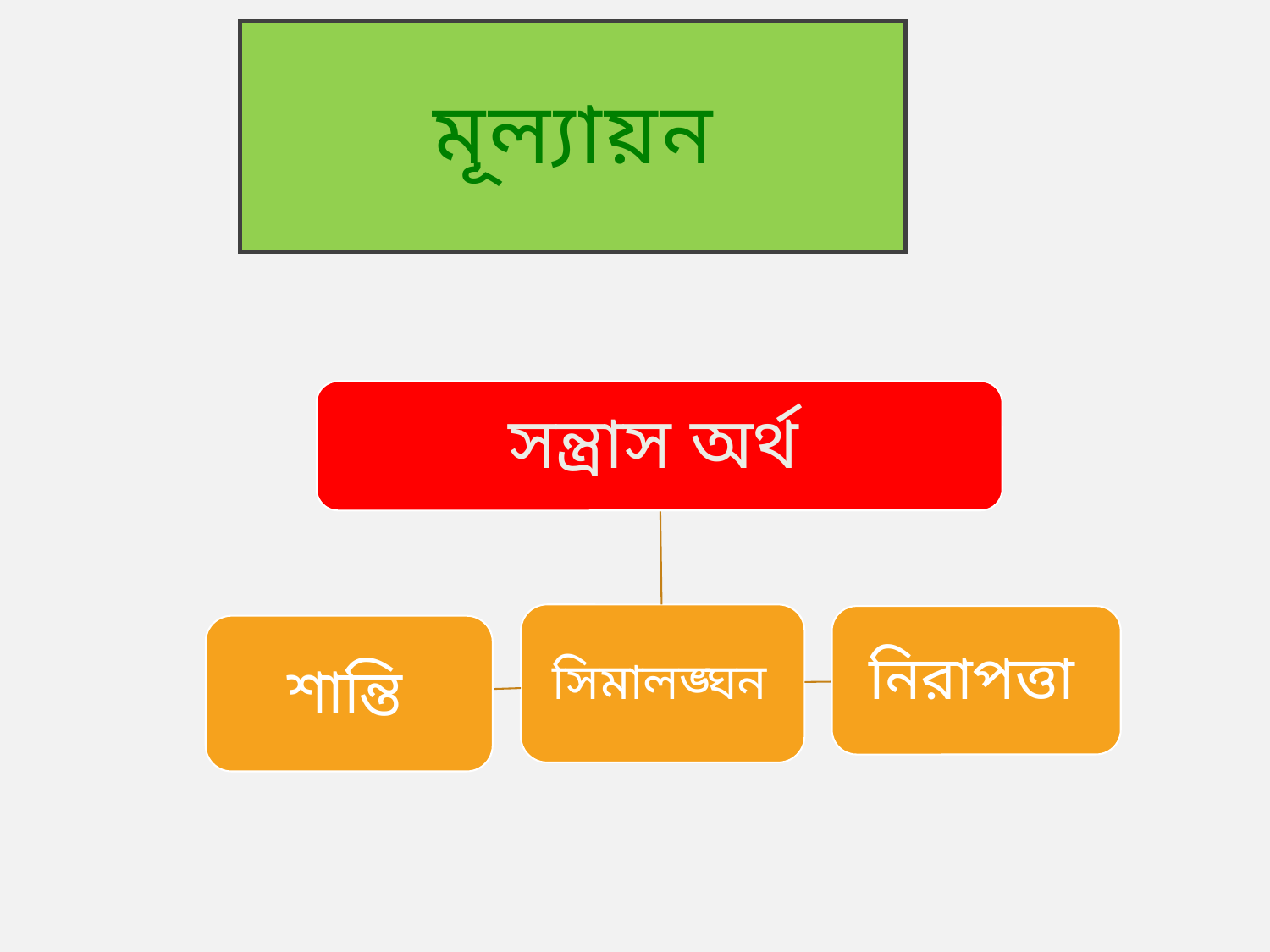

# মূল্যায়ন
সিমালঙ্ঘন
সন্ত্রাস অর্থ
নিরাপত্তা
শান্তি